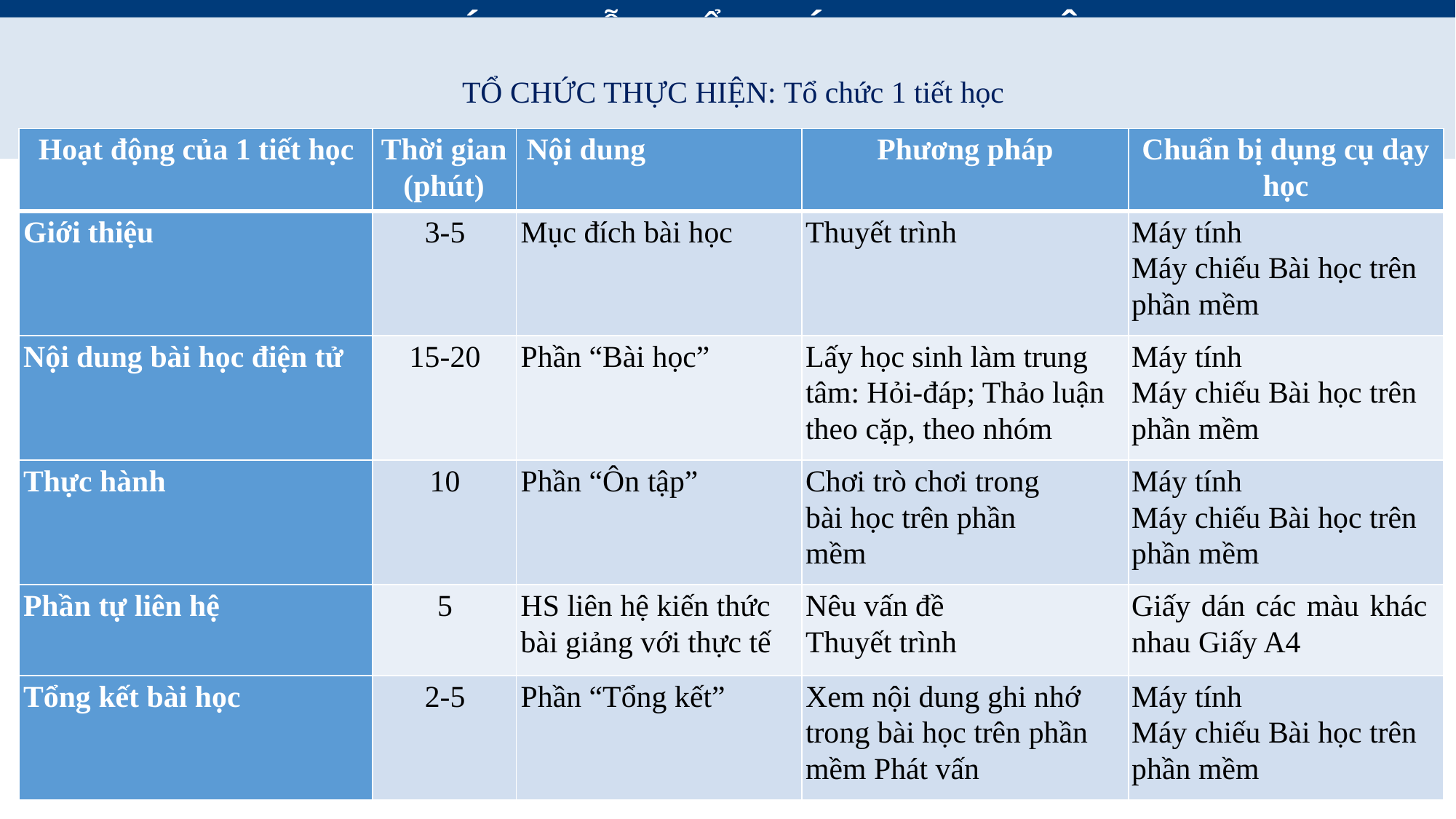

6. HƯỚNG DẪN TỔ CHỨC THỰC HIỆN
# TỔ CHỨC THỰC HIỆN: Tổ chức 1 tiết học
| Hoạt động của 1 tiết học | Thời gian (phút) | Nội dung | Phương pháp | Chuẩn bị dụng cụ dạy học |
| --- | --- | --- | --- | --- |
| Giới thiệu | 3-5 | Mục đích bài học | Thuyết trình | Máy tính Máy chiếu Bài học trên phần mềm |
| Nội dung bài học điện tử | 15-20 | Phần “Bài học” | Lấy học sinh làm trung tâm: Hỏi-đáp; Thảo luận theo cặp, theo nhóm | Máy tính Máy chiếu Bài học trên phần mềm |
| Thực hành | 10 | Phần “Ôn tập” | Chơi trò chơi trong bài học trên phần mềm | Máy tính Máy chiếu Bài học trên phần mềm |
| Phần tự liên hệ | 5 | HS liên hệ kiến thức bài giảng với thực tế | Nêu vấn đề Thuyết trình | Giấy dán các màu khác nhau Giấy A4 |
| Tổng kết bài học | 2-5 | Phần “Tổng kết” | Xem nội dung ghi nhớ trong bài học trên phần mềm Phát vấn | Máy tính Máy chiếu Bài học trên phần mềm |